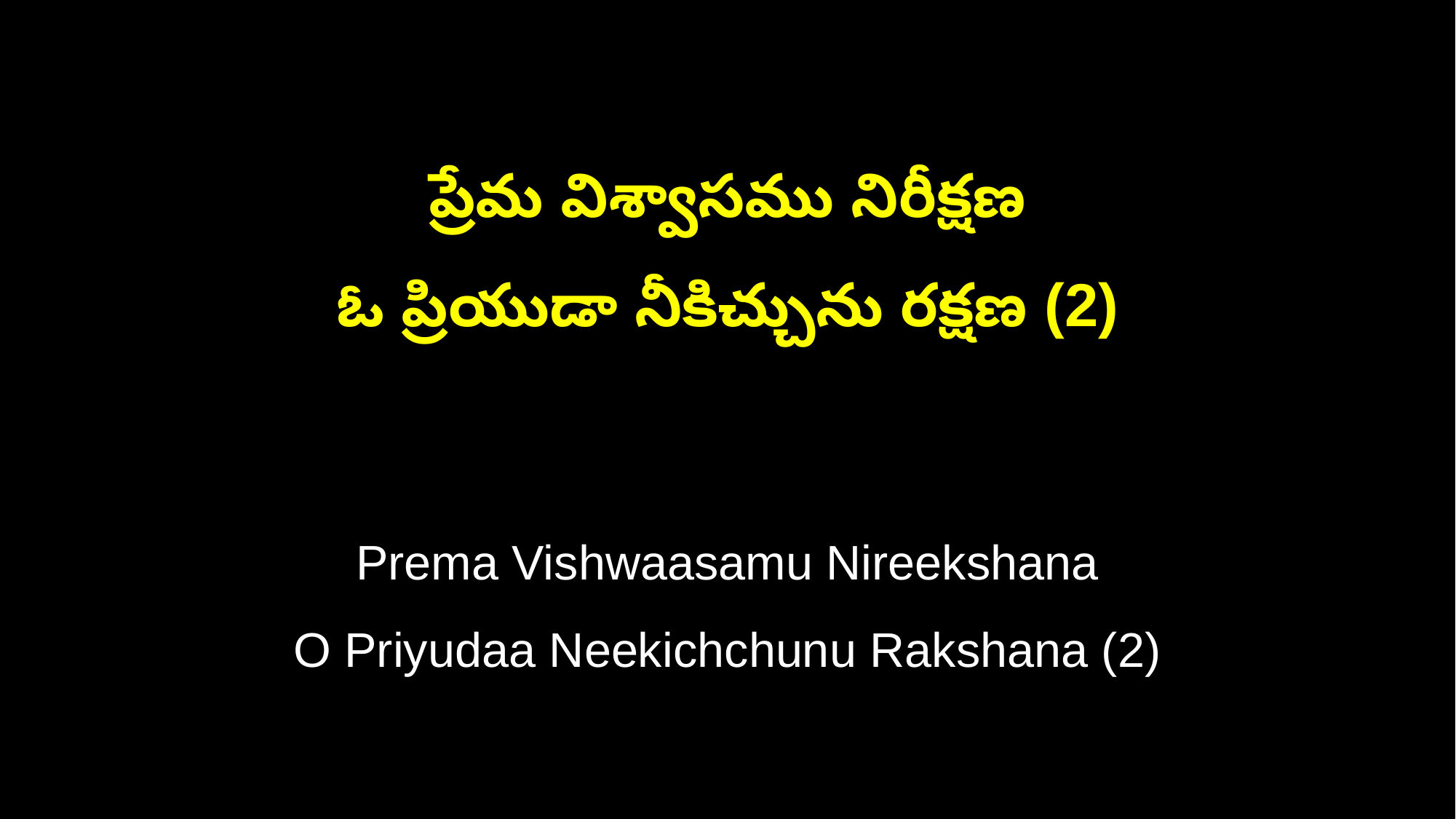

ప్రేమ విశ్వాసము నిరీక్షణ
ఓ ప్రియుడా నీకిచ్చును రక్షణ (2)
Prema Vishwaasamu Nireekshana
O Priyudaa Neekichchunu Rakshana (2)